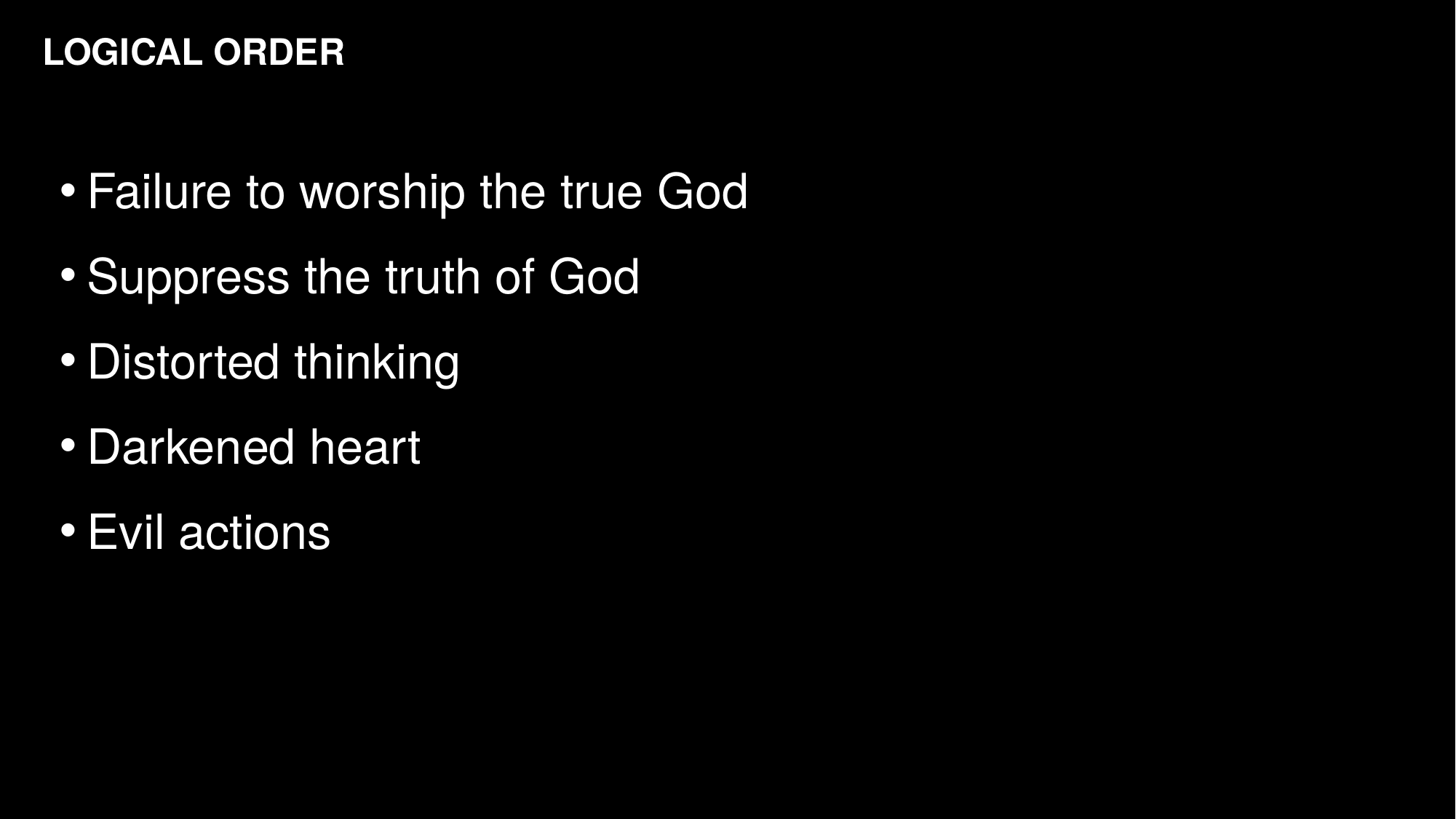

# Logical order
Failure to worship the true God
Suppress the truth of God
Distorted thinking
Darkened heart
Evil actions